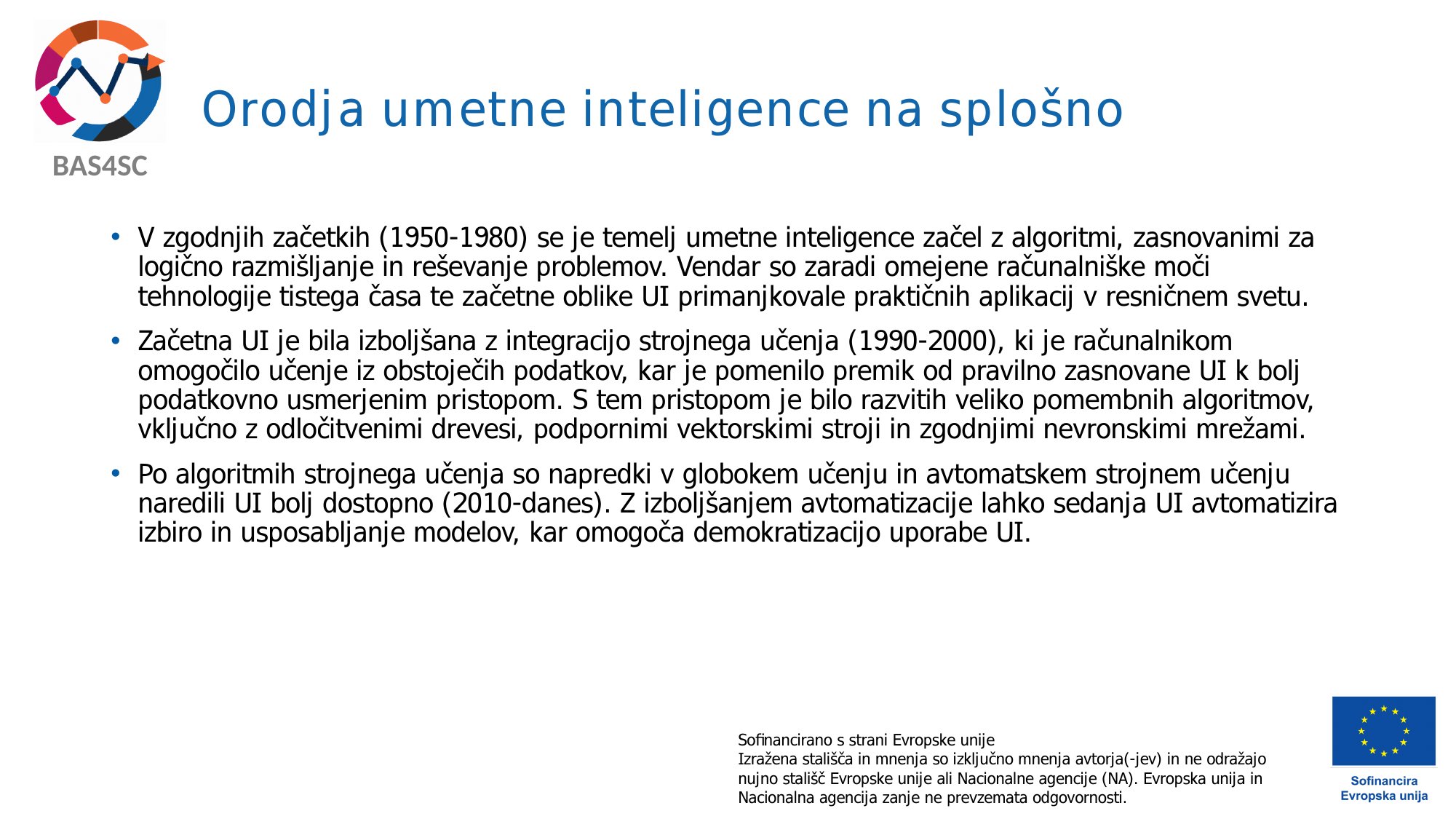

# Orodja umetne inteligence na splošno
V zgodnjih začetkih (1950-1980) se je temelj umetne inteligence začel z algoritmi, zasnovanimi za logično razmišljanje in reševanje problemov. Vendar so zaradi omejene računalniške moči tehnologije tistega časa te začetne oblike UI primanjkovale praktičnih aplikacij v resničnem svetu.
Začetna UI je bila izboljšana z integracijo strojnega učenja (1990-2000), ki je računalnikom omogočilo učenje iz obstoječih podatkov, kar je pomenilo premik od pravilno zasnovane UI k bolj podatkovno usmerjenim pristopom. S tem pristopom je bilo razvitih veliko pomembnih algoritmov, vključno z odločitvenimi drevesi, podpornimi vektorskimi stroji in zgodnjimi nevronskimi mrežami.
Po algoritmih strojnega učenja so napredki v globokem učenju in avtomatskem strojnem učenju naredili UI bolj dostopno (2010-danes). Z izboljšanjem avtomatizacije lahko sedanja UI avtomatizira izbiro in usposabljanje modelov, kar omogoča demokratizacijo uporabe UI.